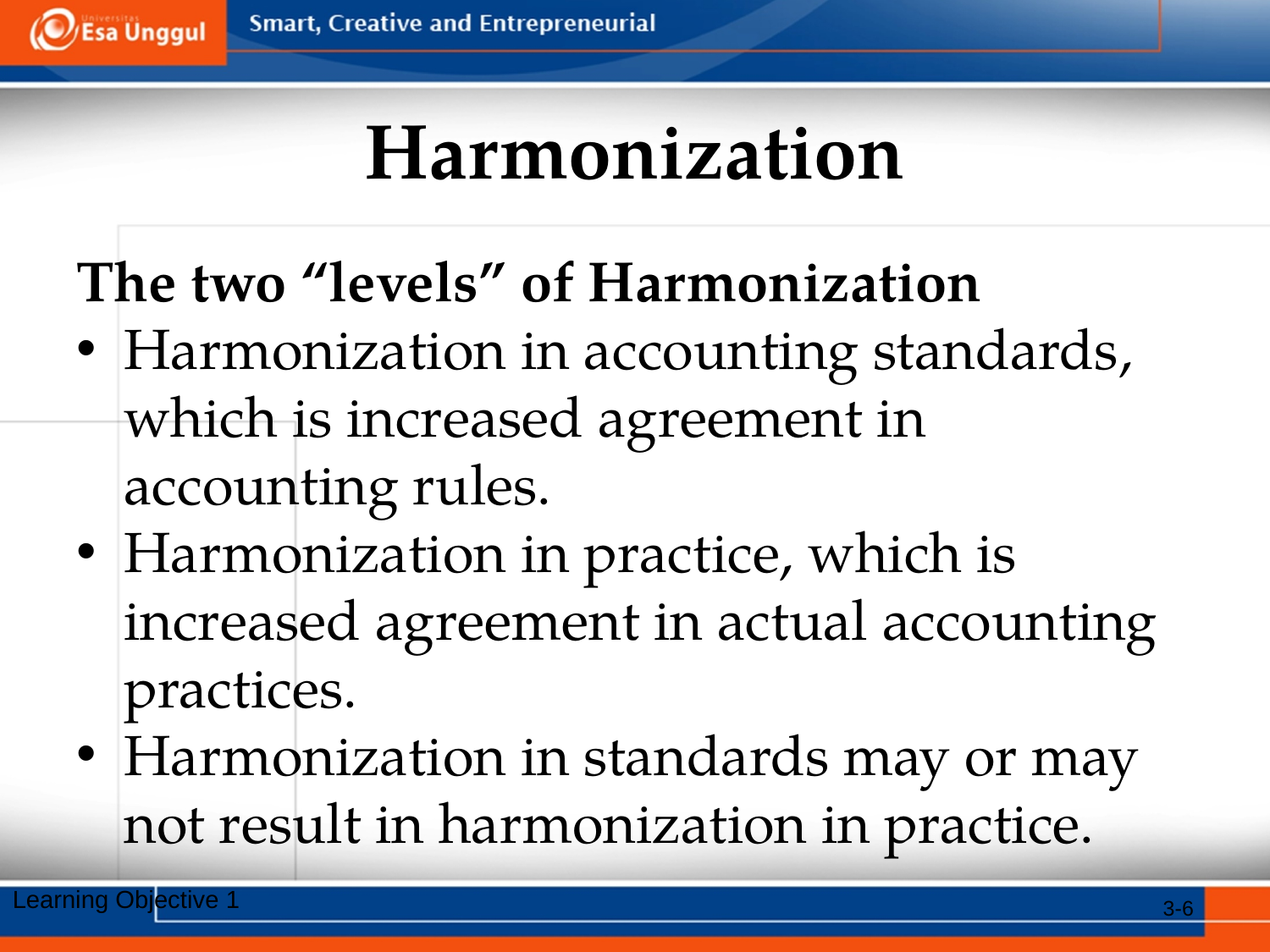

# Harmonization
The two “levels” of Harmonization
Harmonization in accounting standards, which is increased agreement in accounting rules.
Harmonization in practice, which is increased agreement in actual accounting practices.
Harmonization in standards may or may not result in harmonization in practice.

Learning Objective 1
3-6